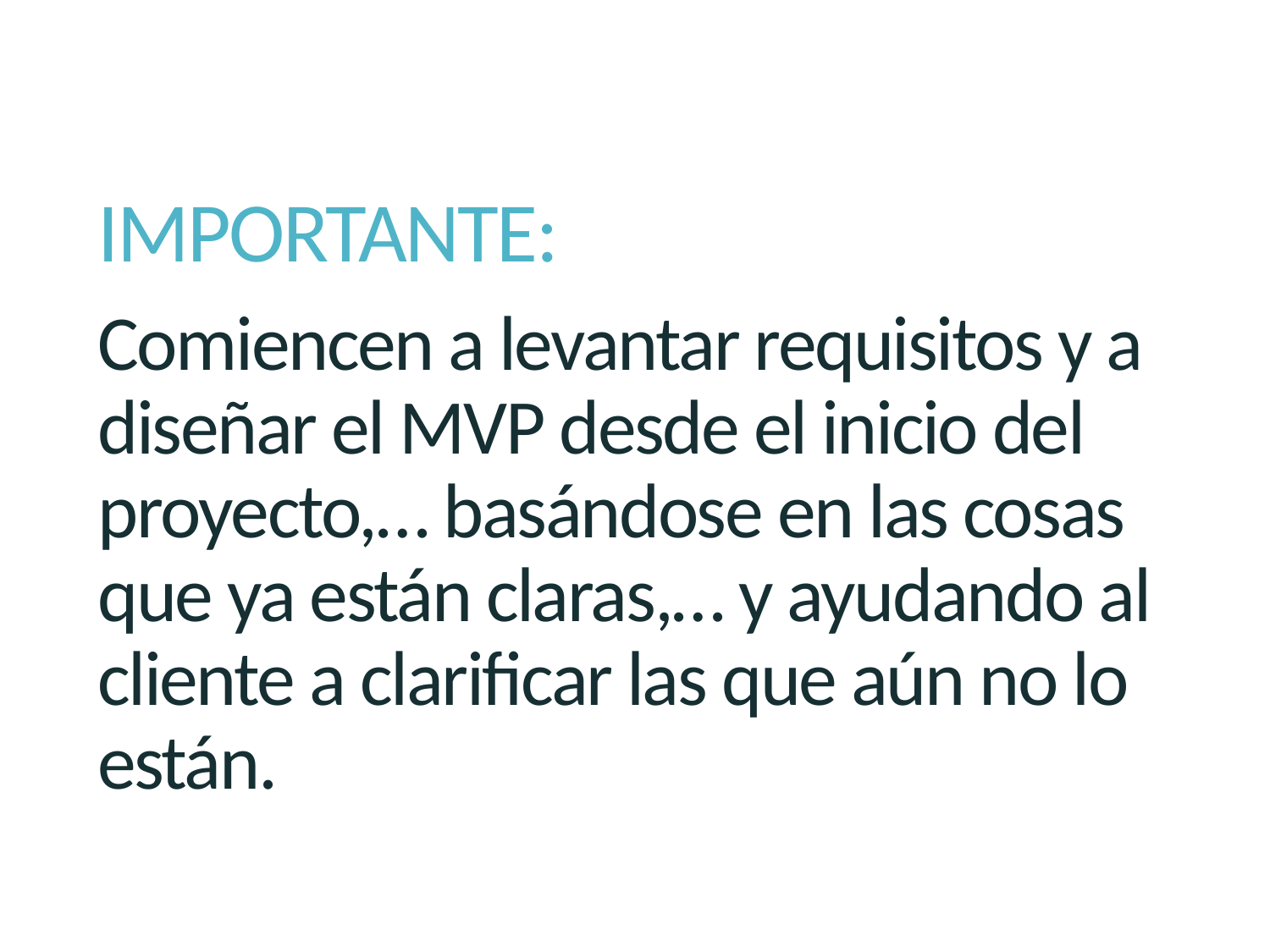

# IMPORTANTE: Comiencen a levantar requisitos y a diseñar el MVP desde el inicio del proyecto,… basándose en las cosas que ya están claras,… y ayudando al cliente a clarificar las que aún no lo están.